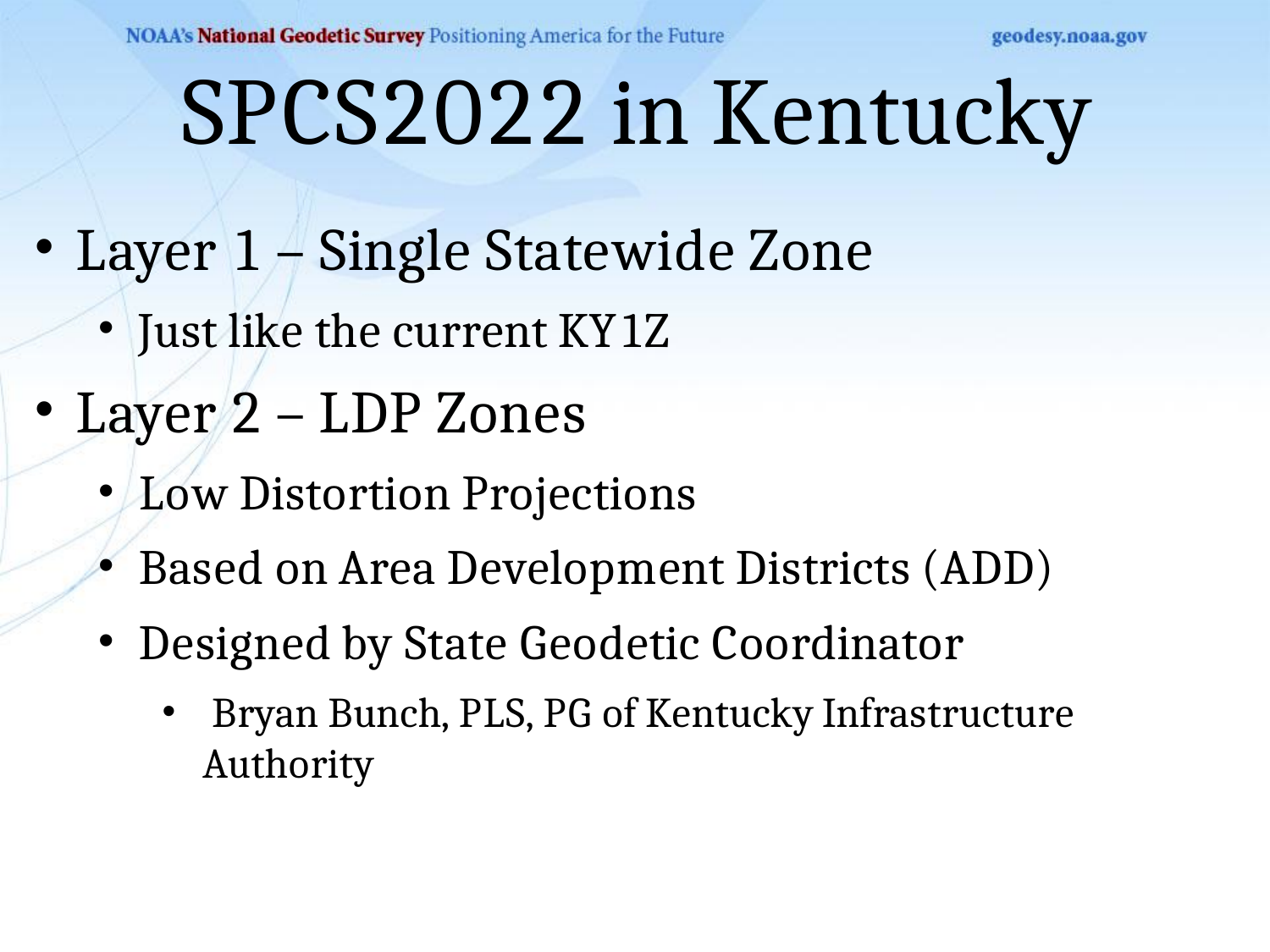

# SPCS2022 in Kentucky
Layer 1 – Single Statewide Zone
Just like the current KY1Z
Layer 2 – LDP Zones
Low Distortion Projections
Based on Area Development Districts (ADD)
Designed by State Geodetic Coordinator
 Bryan Bunch, PLS, PG of Kentucky Infrastructure Authority